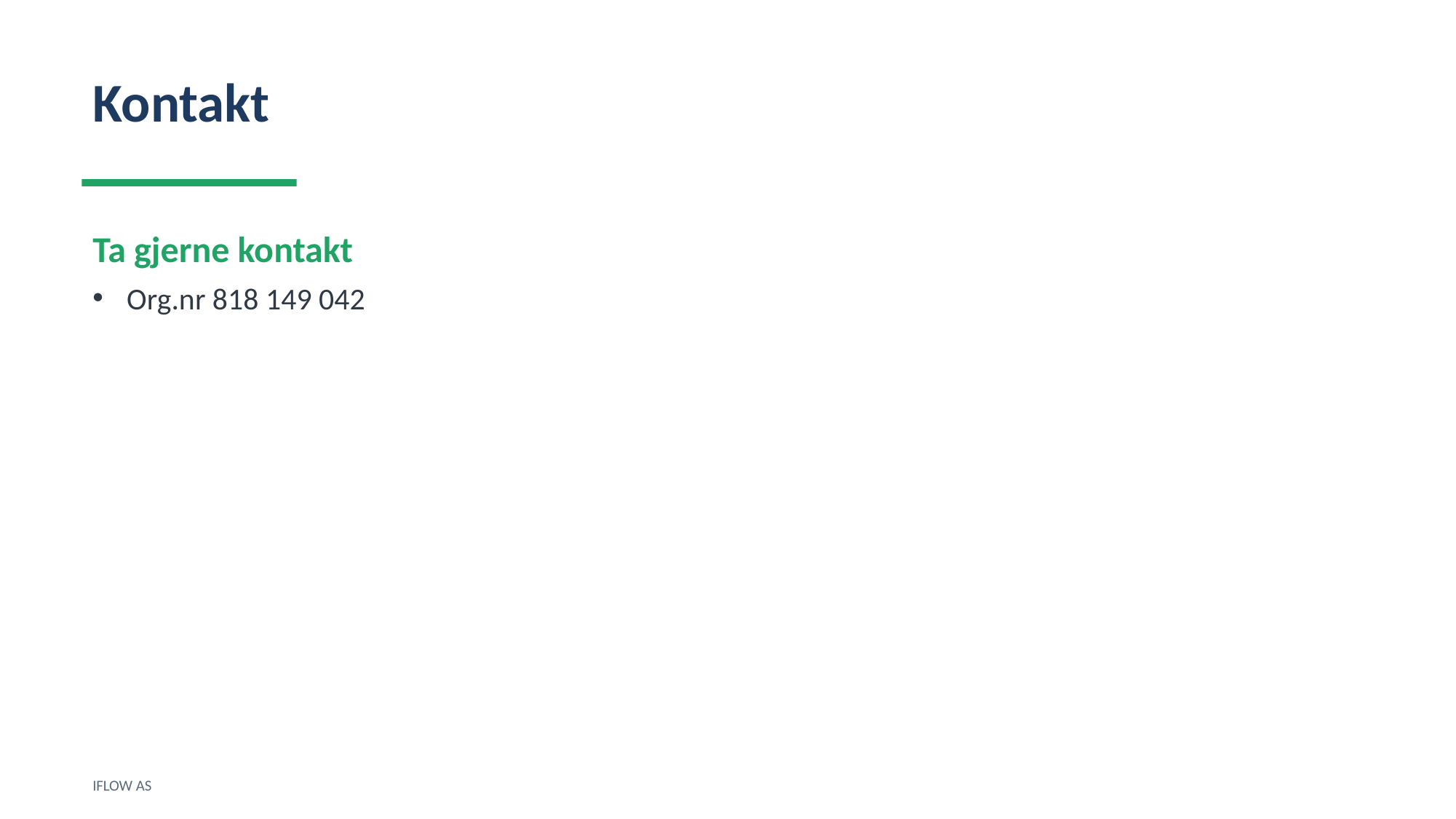

Kontakt

Ta gjerne kontakt
Org.nr 818 149 042
IFLOW AS